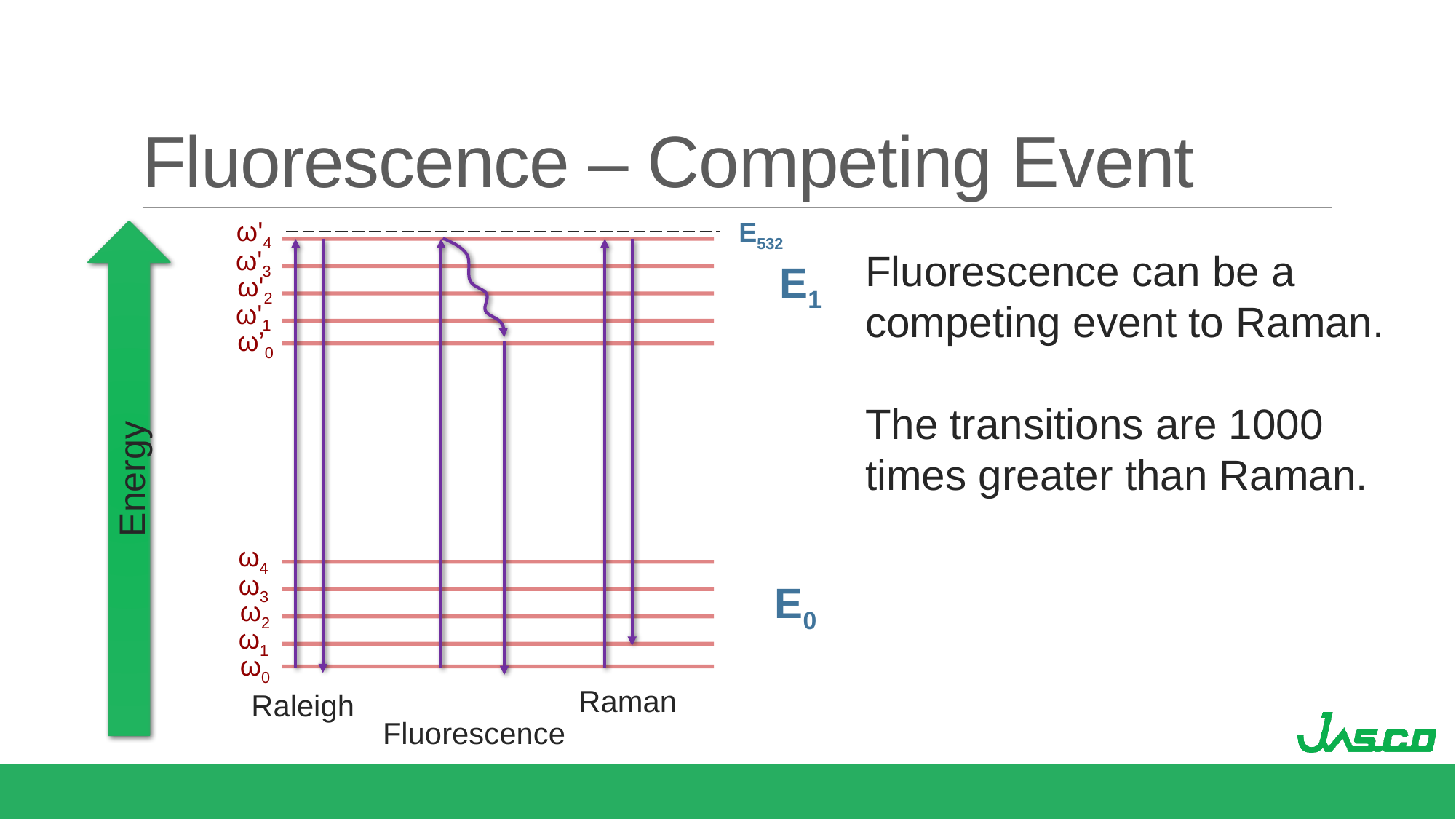

# Fluorescence – Competing Event
ω'4
E532

ω'3

Fluorescence can be a competing event to Raman.

The transitions are 1000 times greater than Raman.
E1
ω'2
ω'1
ω’0
Energy
ω4
ω3
E0
ω2
ω1
ω0
Raman
Raleigh
Fluorescence